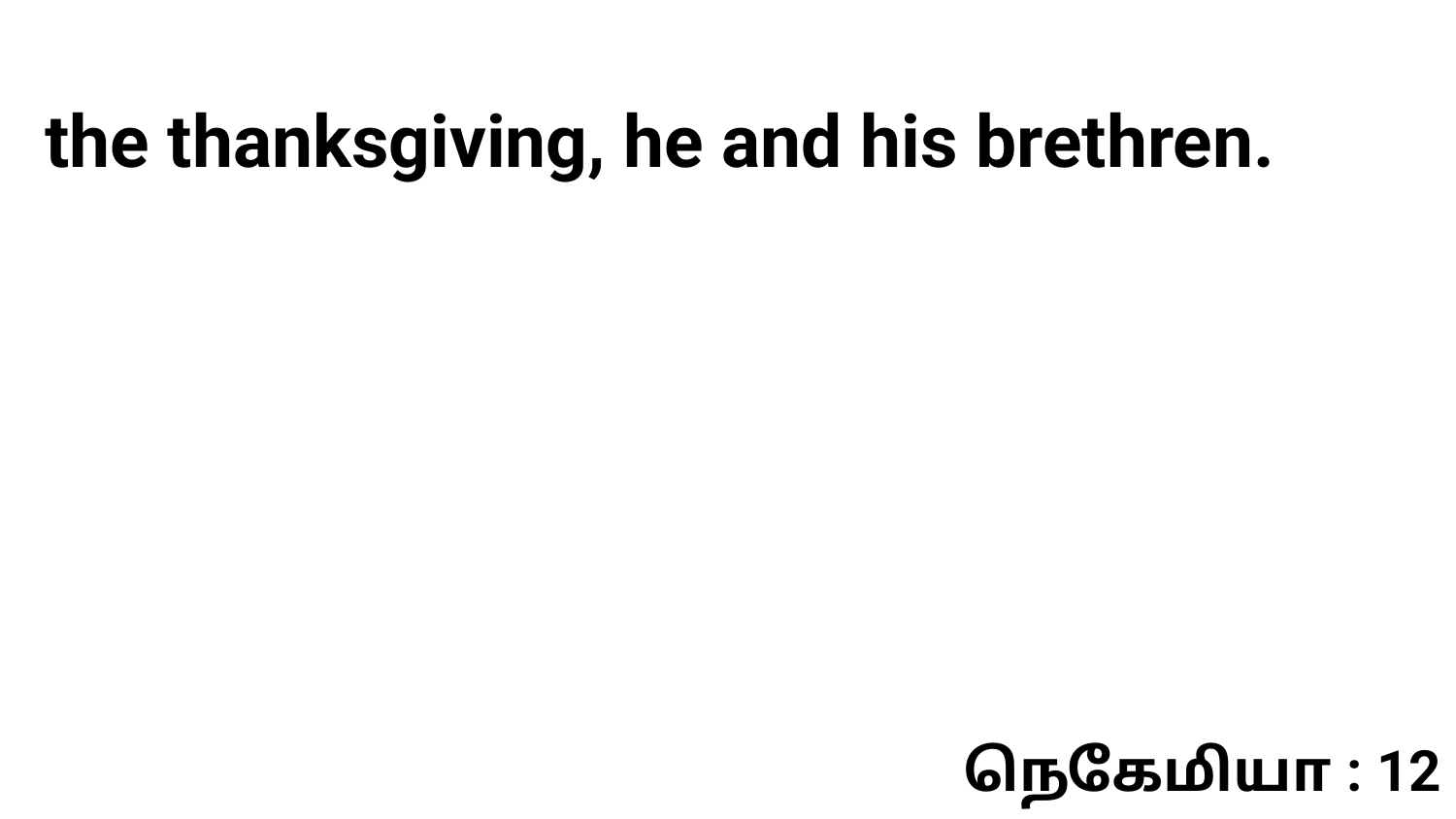

the thanksgiving, he and his brethren.
நெகேமியா : 12